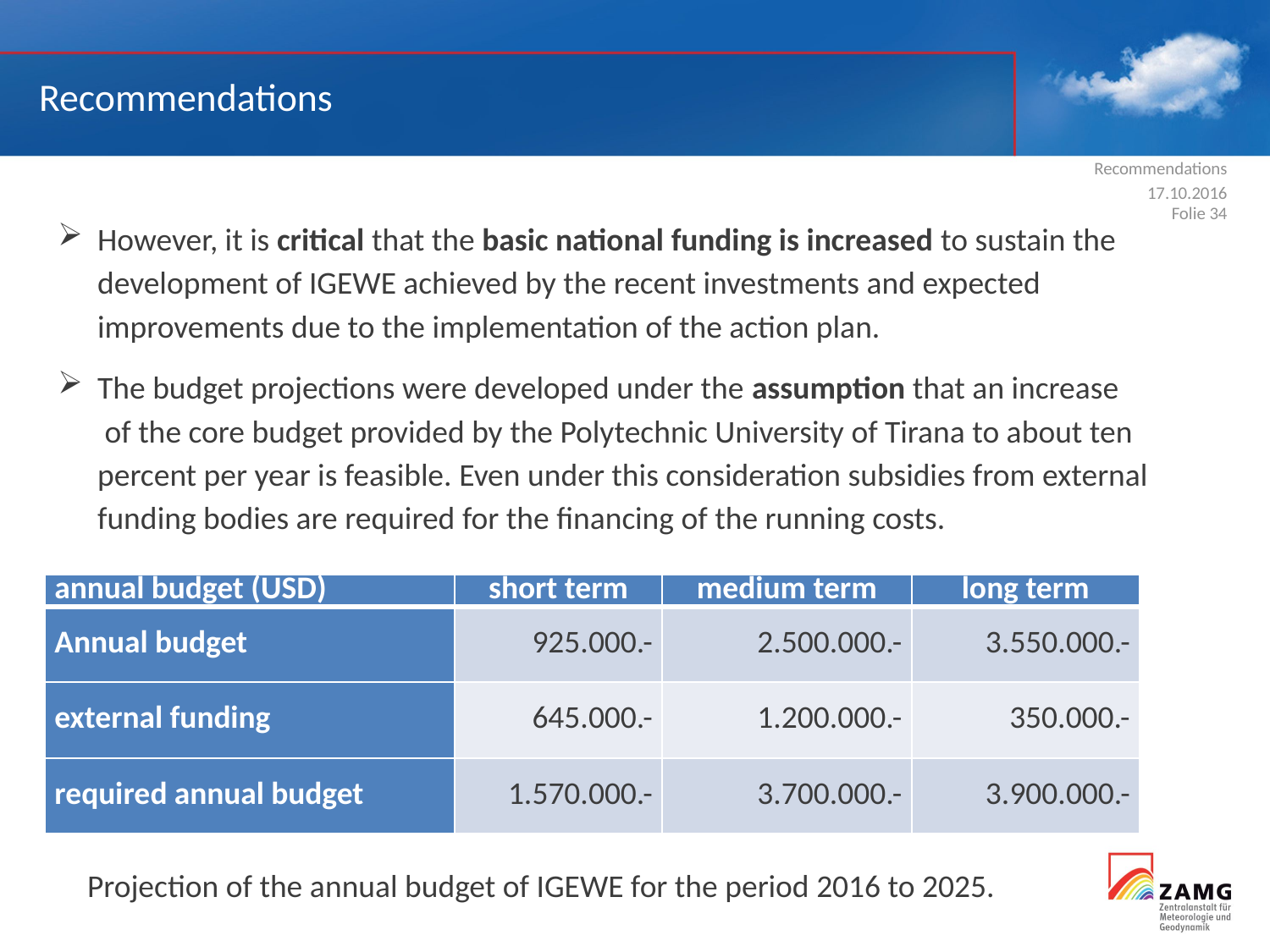

Recommendations
Recommendations
17.10.2016
Folie 34
However, it is critical that the basic national funding is increased to sustain the
development of IGEWE achieved by the recent investments and expected
improvements due to the implementation of the action plan.
The budget projections were developed under the assumption that an increase
 of the core budget provided by the Polytechnic University of Tirana to about ten
percent per year is feasible. Even under this consideration subsidies from external
funding bodies are required for the financing of the running costs.
| annual budget (USD) | short term | medium term | long term |
| --- | --- | --- | --- |
| Annual budget | 925.000.- | 2.500.000.- | 3.550.000.- |
| external funding | 645.000.- | 1.200.000.- | 350.000.- |
| required annual budget | 1.570.000.- | 3.700.000.- | 3.900.000.- |
Projection of the annual budget of IGEWE for the period 2016 to 2025.